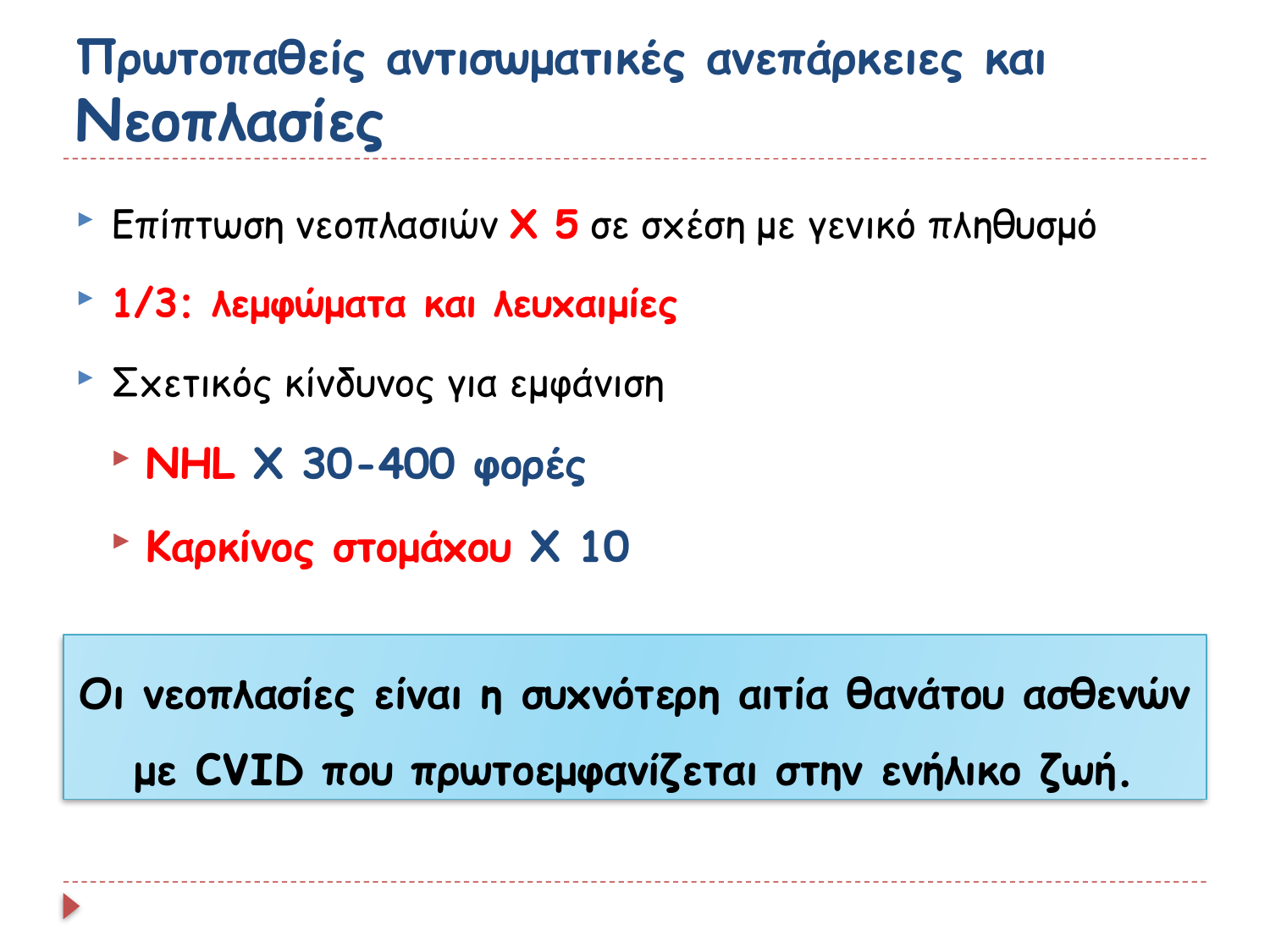

# Πρωτοπαθείς αντισωματικές ανεπάρκειες και Νεοπλασίες
Επίπτωση νεοπλασιών Χ 5 σε σχέση με γενικό πληθυσμό
1/3: λεμφώματα και λευχαιμίες
Σχετικός κίνδυνος για εμφάνιση
NHL Χ 30-400 φορές
Καρκίνος στομάχου Χ 10

Οι νεοπλασίες είναι η συχνότερη αιτία θανάτου ασθενών
με CVID που πρωτοεμφανίζεται στην ενήλικο ζωή.